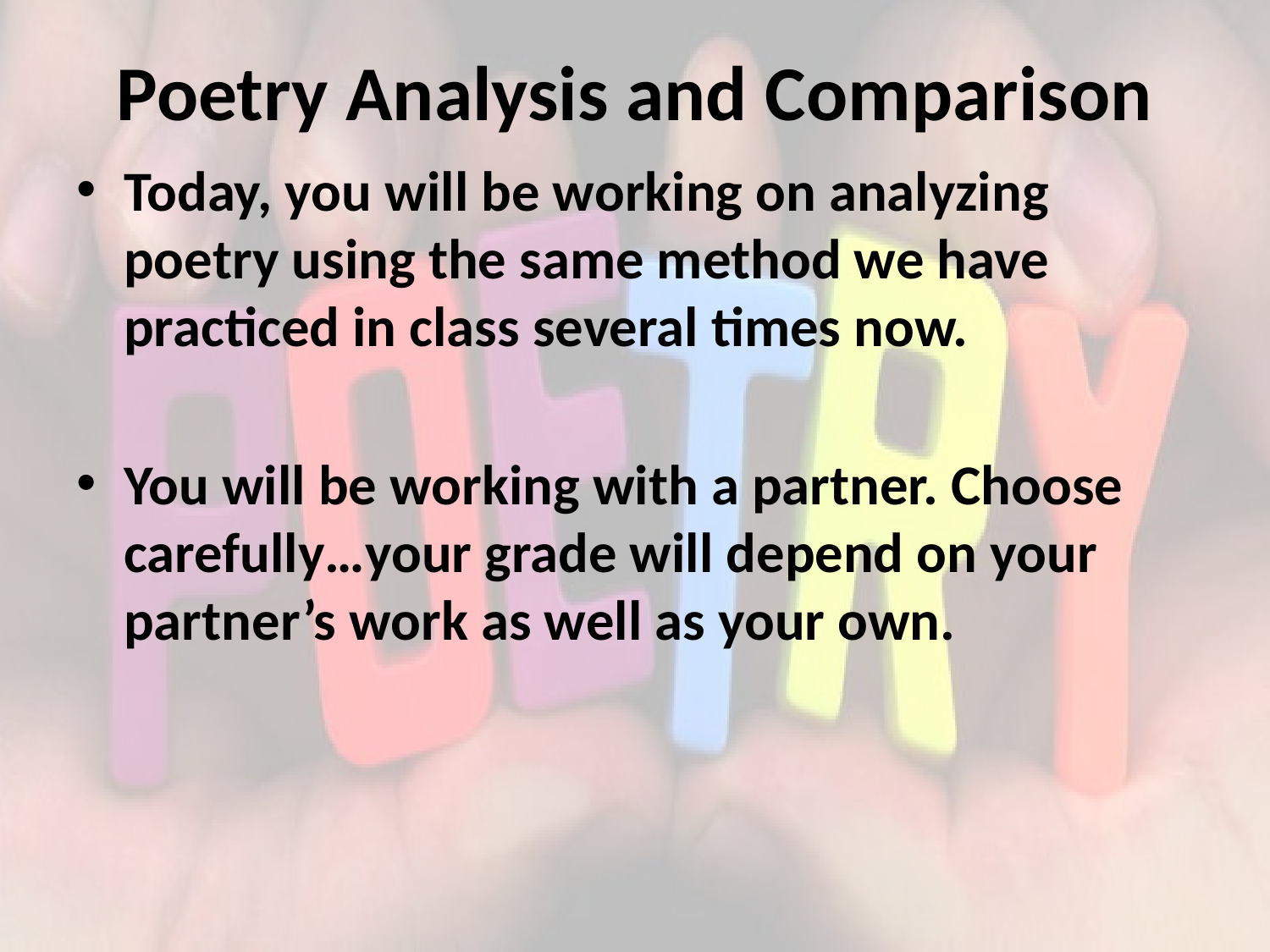

# Poetry Analysis and Comparison
Today, you will be working on analyzing  poetry using the same method we have practiced in class several times now.

You will be working with a partner. Choose carefully…your grade will depend on your partner’s work as well as your own.